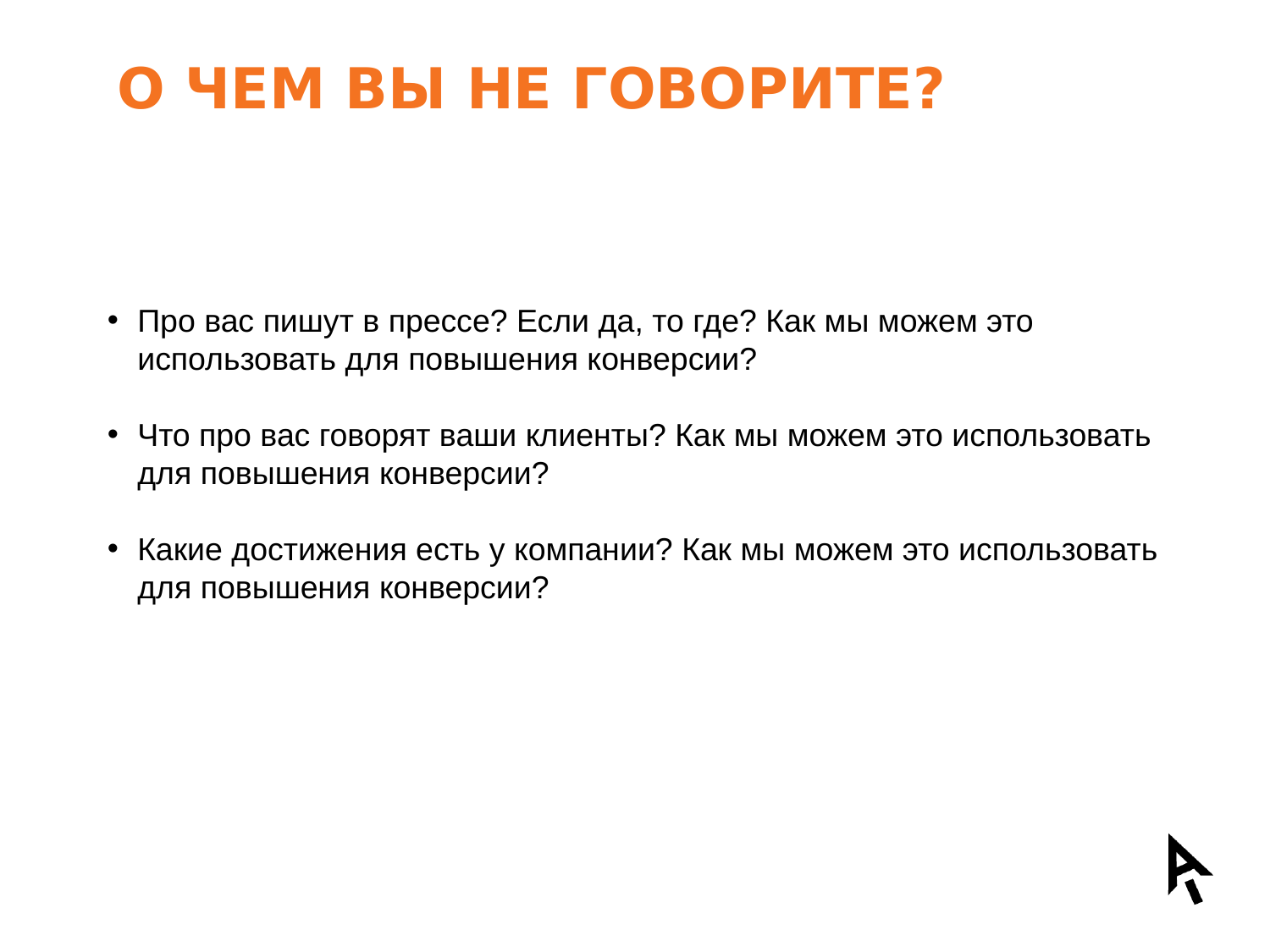

# О чем вы не говорите?

Про вас пишут в прессе? Если да, то где? Как мы можем это использовать для повышения конверсии?

Что про вас говорят ваши клиенты? Как мы можем это использовать для повышения конверсии?

Какие достижения есть у компании? Как мы можем это использовать для повышения конверсии?
07.12.2012
24